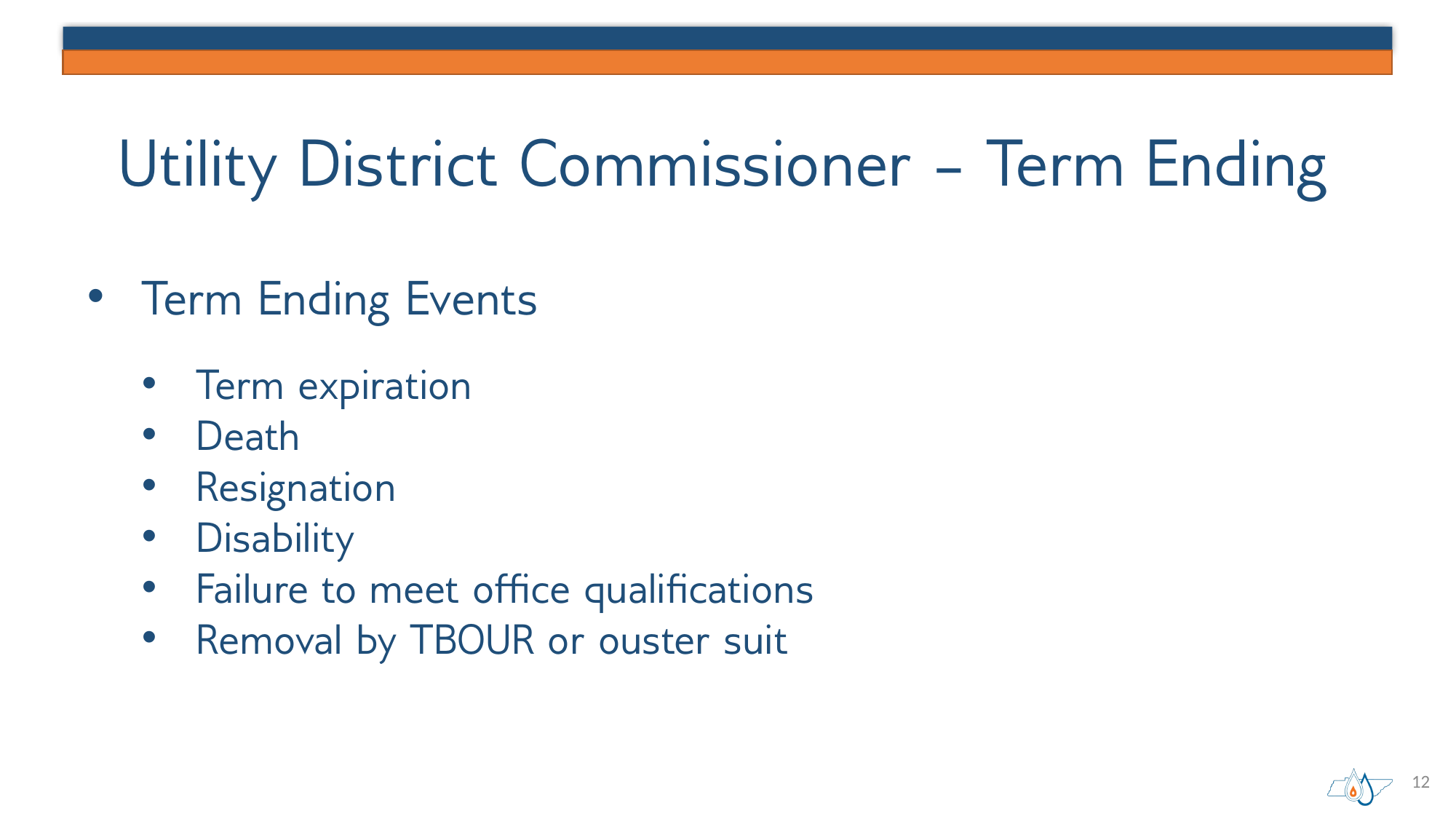

# Utility District Commissioner – Term Ending
Term Ending Events

Term expiration
Death
Resignation
Disability
Failure to meet office qualifications
Removal by TBOUR or ouster suit

12